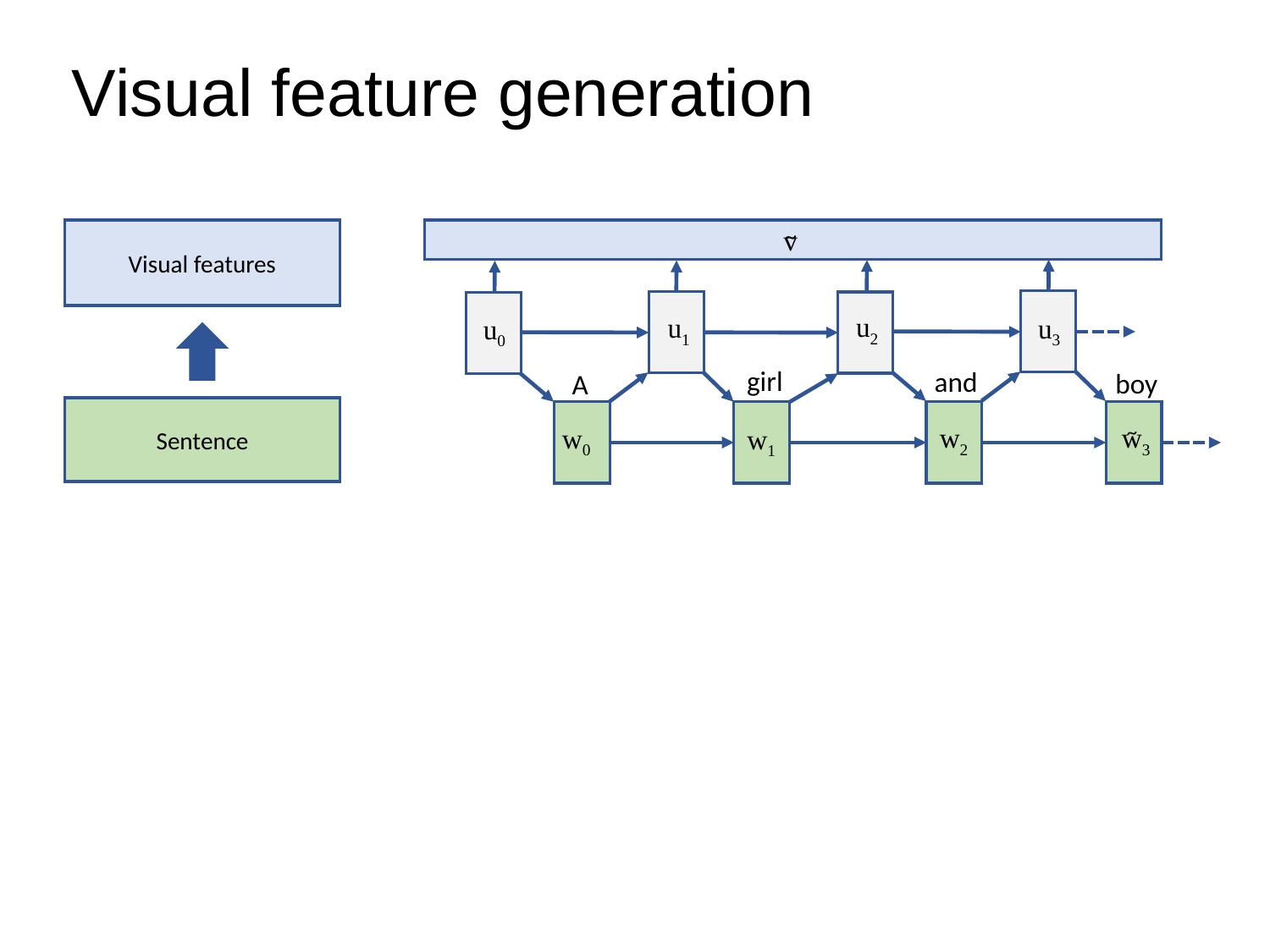

# Visual feature generation
~
v

u2
u1
u3
u0

w0

w1

w2

w3
~
~
Visual features

girl
and
boy
A
Sentence